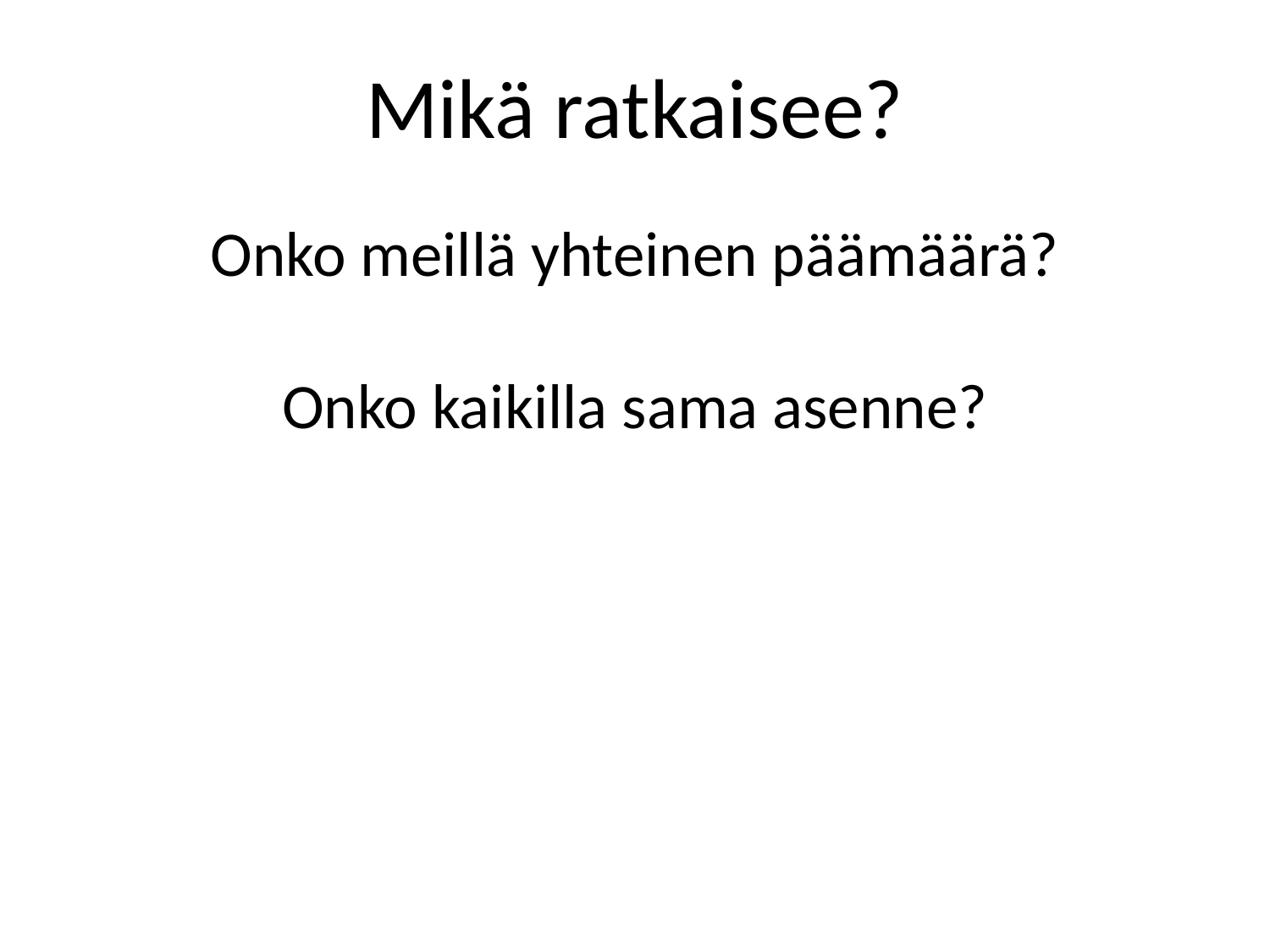

# Mikä ratkaisee?
Onko meillä yhteinen päämäärä?

Onko kaikilla sama asenne?